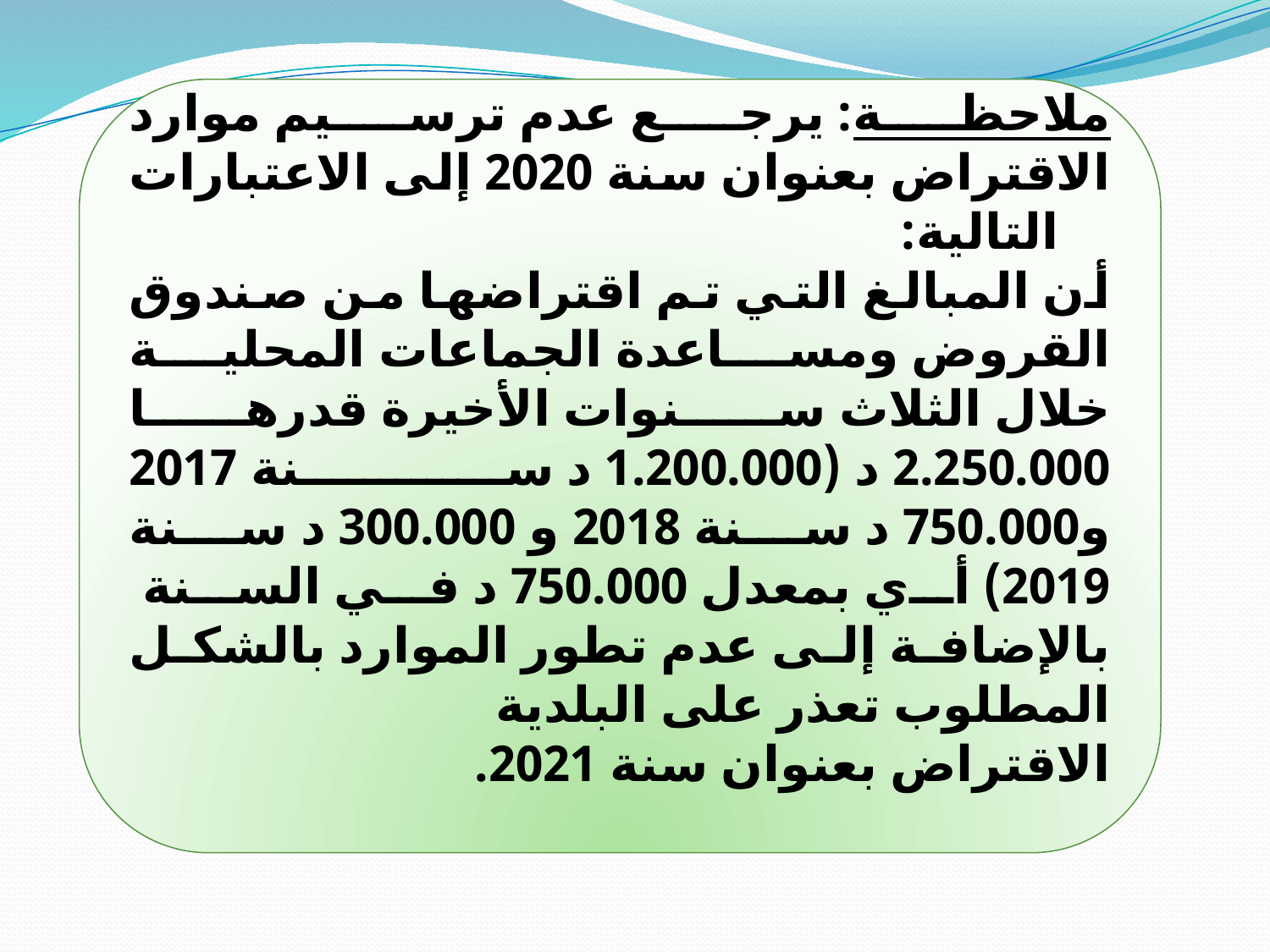

ملاحظة: يرجع عدم ترسيم موارد الاقتراض بعنوان سنة 2020 إلى الاعتبارات     التالية:
أن المبالغ التي تم اقتراضها من صندوق القروض ومساعدة الجماعات المحلية خلال الثلاث سنوات الأخيرة قدرها 2.250.000 د (1.200.000 د سنة 2017 و750.000 د سنة 2018 و 300.000 د سنة 2019) أي بمعدل 750.000 د في السنة  بالإضافة إلى عدم تطور الموارد بالشكل المطلوب تعذر على البلدية
الاقتراض بعنوان سنة 2021.